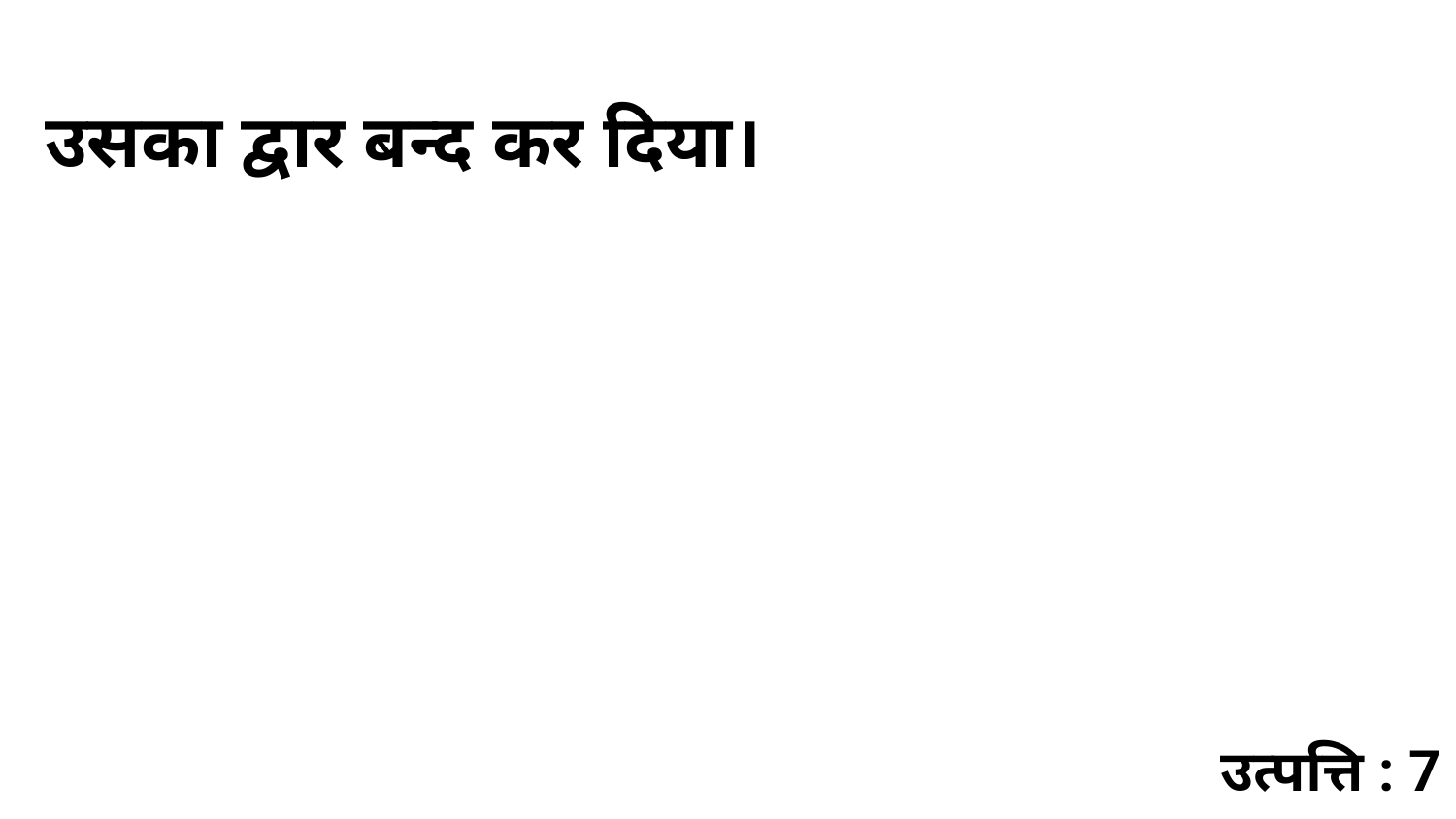

उसका द्वार बन्द कर दिया।
उत्पत्ति : 7